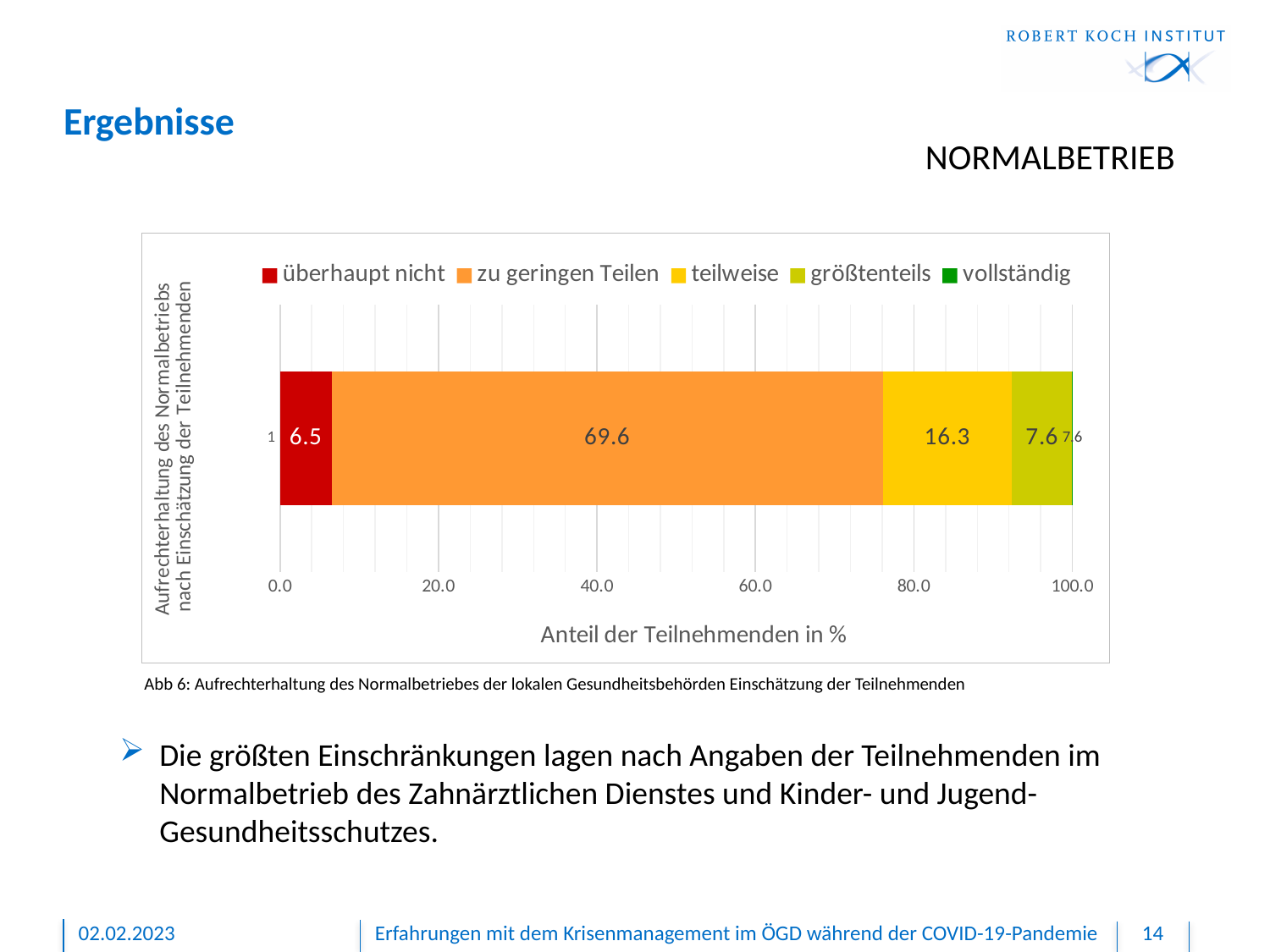

# Ergebnisse
NORMALBETRIEB

### Chart

| Category | überhaupt nicht | zu geringen Teilen | teilweise | größtenteils | vollständig |
|---|---|---|---|---|---|
Abb 6: Aufrechterhaltung des Normalbetriebes der lokalen Gesundheitsbehörden Einschätzung der Teilnehmenden
Die größten Einschränkungen lagen nach Angaben der Teilnehmenden im Normalbetrieb des Zahnärztlichen Dienstes und Kinder- und Jugend-Gesundheitsschutzes.
02.02.2023
Erfahrungen mit dem Krisenmanagement im ÖGD während der COVID-19-Pandemie
14